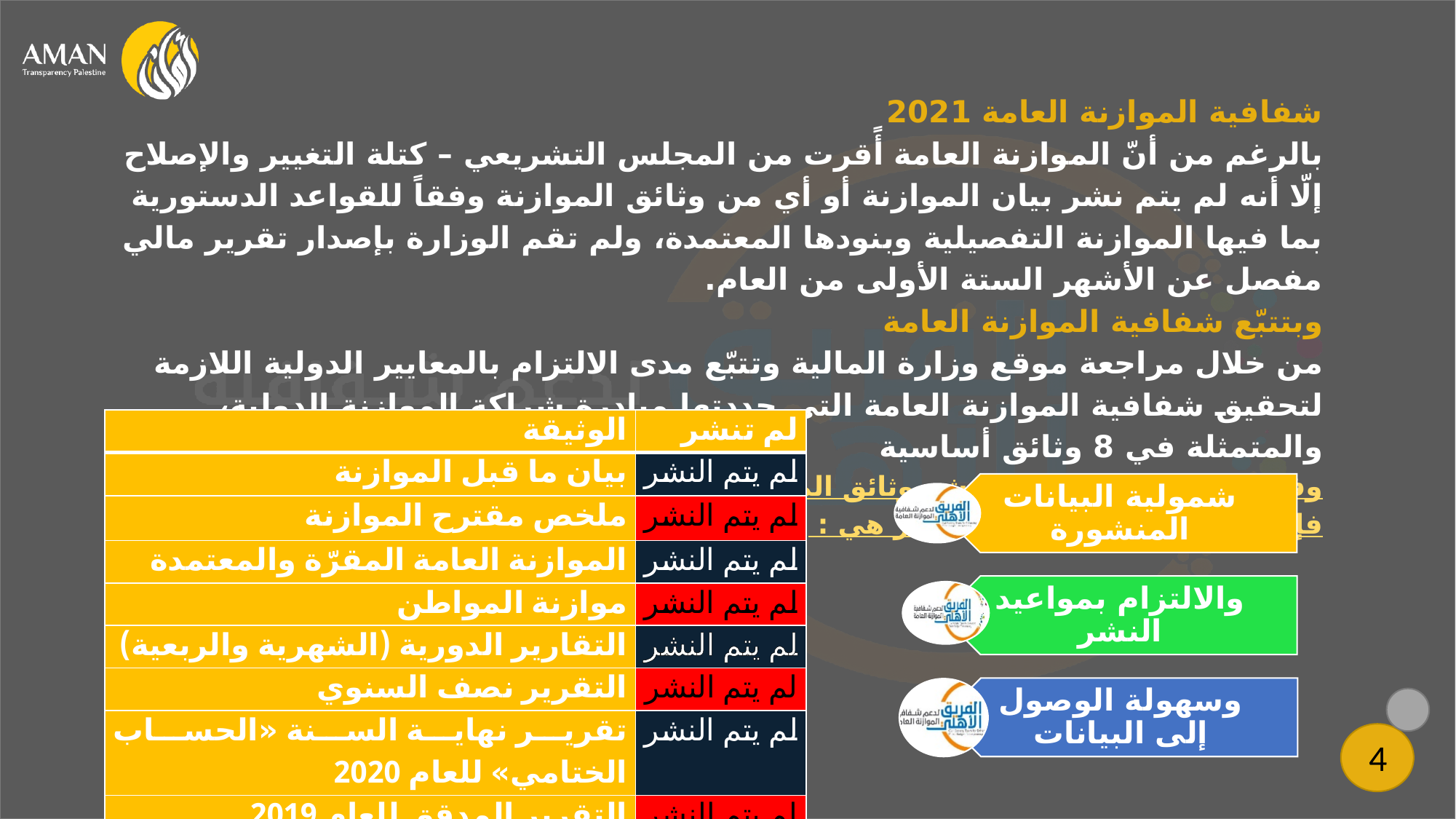

شفافية الموازنة العامة 2021
بالرغم من أنّ الموازنة العامة أًقرت من المجلس التشريعي – كتلة التغيير والإصلاح إلّا أنه لم يتم نشر بيان الموازنة أو أي من وثائق الموازنة وفقاً للقواعد الدستورية بما فيها الموازنة التفصيلية وبنودها المعتمدة، ولم تقم الوزارة بإصدار تقرير مالي مفصل عن الأشهر الستة الأولى من العام.
وبتتبّع شفافية الموازنة العامة
من خلال مراجعة موقع وزارة المالية وتتبّع مدى الالتزام بالمعايير الدولية اللازمة لتحقيق شفافية الموازنة العامة التي حددتها مبادرة شراكة الموازنة الدولية، والمتمثلة في 8 وثائق أساسية
وفي حال التزمت المالية بنشر وثائق الموازنة
فإن النشر يتطلب وجود 3 معايير هي :
| الوثيقة | لم تنشر |
| --- | --- |
| بيان ما قبل الموازنة | لم يتم النشر |
| ملخص مقترح الموازنة | لم يتم النشر |
| الموازنة العامة المقرّة والمعتمدة | لم يتم النشر |
| موازنة المواطن | لم يتم النشر |
| التقارير الدورية (الشهرية والربعية) | لم يتم النشر |
| التقرير نصف السنوي | لم يتم النشر |
| تقرير نهاية السنة «الحساب الختامي» للعام 2020 | لم يتم النشر |
| التقرير المدقق للعام 2019 | لم يتم النشر |
شمولية البيانات المنشورة
والالتزام بمواعيد النشر
وسهولة الوصول إلى البيانات
4